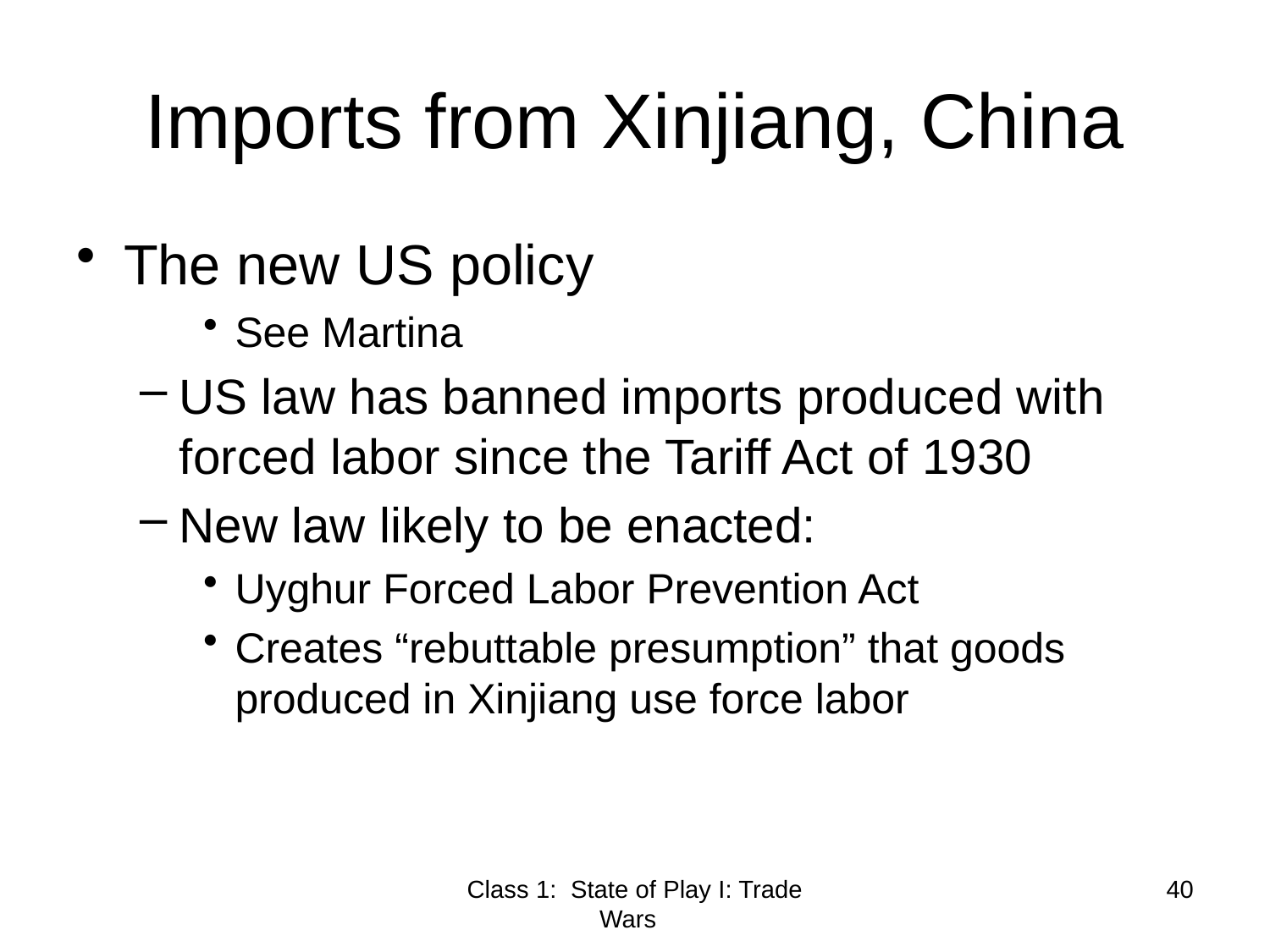

# Imports from Xinjiang, China
The new US policy
See Martina
US law has banned imports produced with forced labor since the Tariff Act of 1930
New law likely to be enacted:
Uyghur Forced Labor Prevention Act
Creates “rebuttable presumption” that goods produced in Xinjiang use force labor

Class 1:  State of Play I: Trade Wars
40